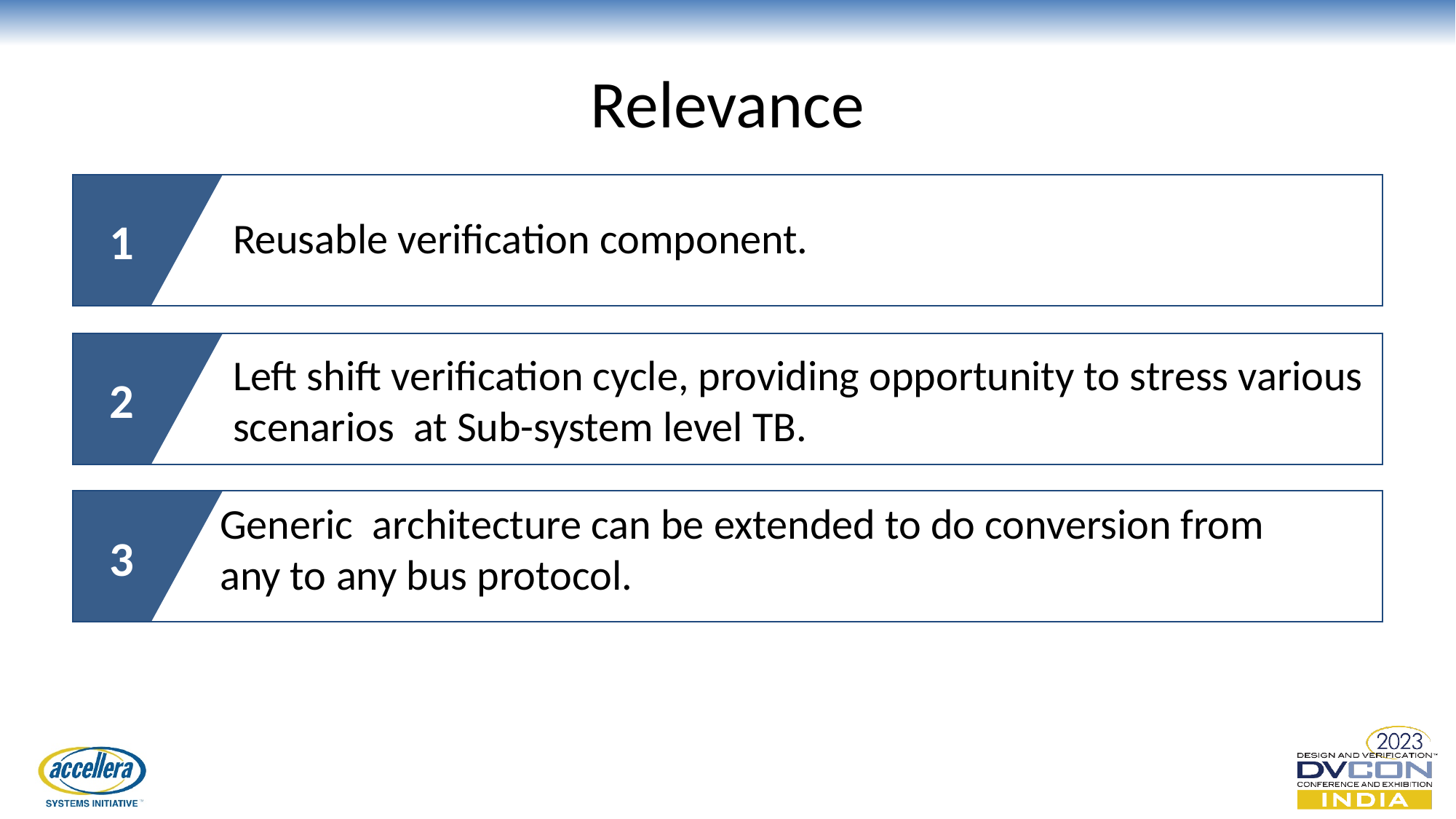

# Relevance
1

Reusable verification component.

2
Left shift verification cycle, providing opportunity to stress various scenarios  at Sub-system level TB.
3

Generic  architecture can be extended to do conversion from
any to any bus protocol.